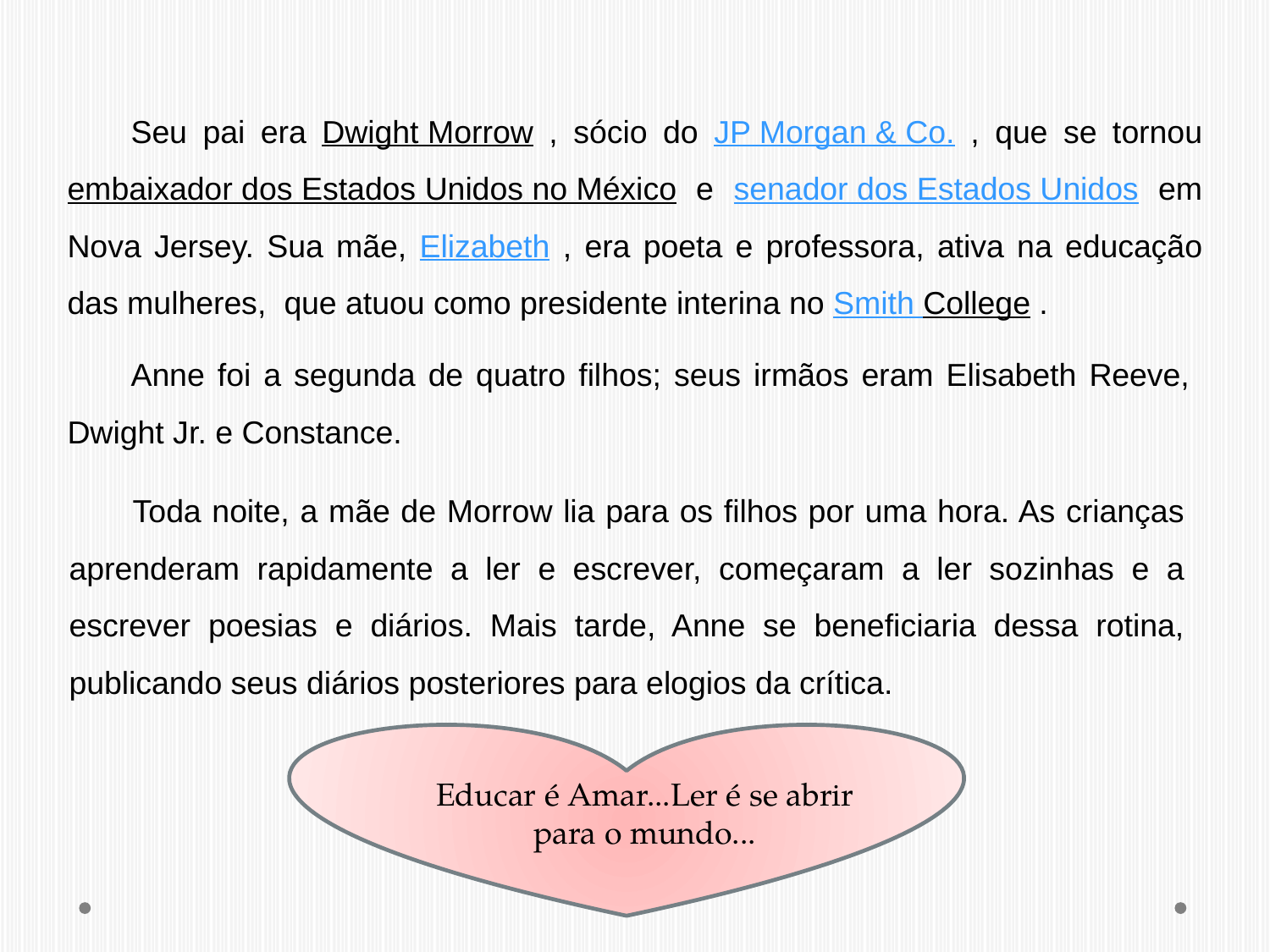

Seu pai era Dwight Morrow , sócio do JP Morgan & Co. , que se tornou embaixador dos Estados Unidos no México e senador dos Estados Unidos em Nova Jersey. Sua mãe, Elizabeth , era poeta e professora, ativa na educação das mulheres,  que atuou como presidente interina no Smith College .
Anne foi a segunda de quatro filhos; seus irmãos eram Elisabeth Reeve,  Dwight Jr. e Constance.
Toda noite, a mãe de Morrow lia para os filhos por uma hora. As crianças aprenderam rapidamente a ler e escrever, começaram a ler sozinhas e a escrever poesias e diários. Mais tarde, Anne se beneficiaria dessa rotina, publicando seus diários posteriores para elogios da crítica.

Educar é Amar...Ler é se abrir para o mundo...